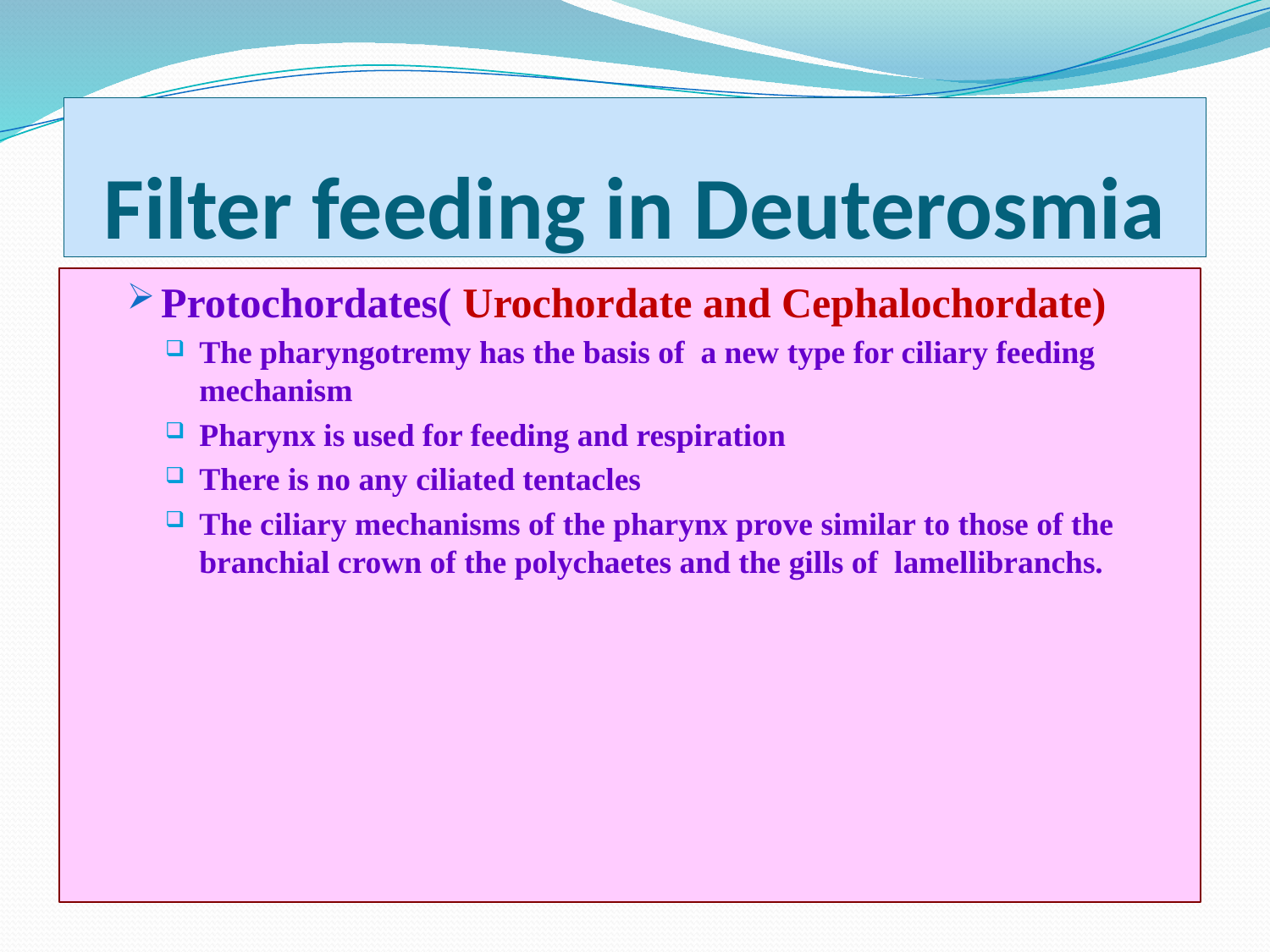

# Filter feeding in Deuterosmia
Protochordates( Urochordate and Cephalochordate)
The pharyngotremy has the basis of  a new type for ciliary feeding mechanism
Pharynx is used for feeding and respiration
There is no any ciliated tentacles
The ciliary mechanisms of the pharynx prove similar to those of the branchial crown of the polychaetes and the gills of  lamellibranchs.